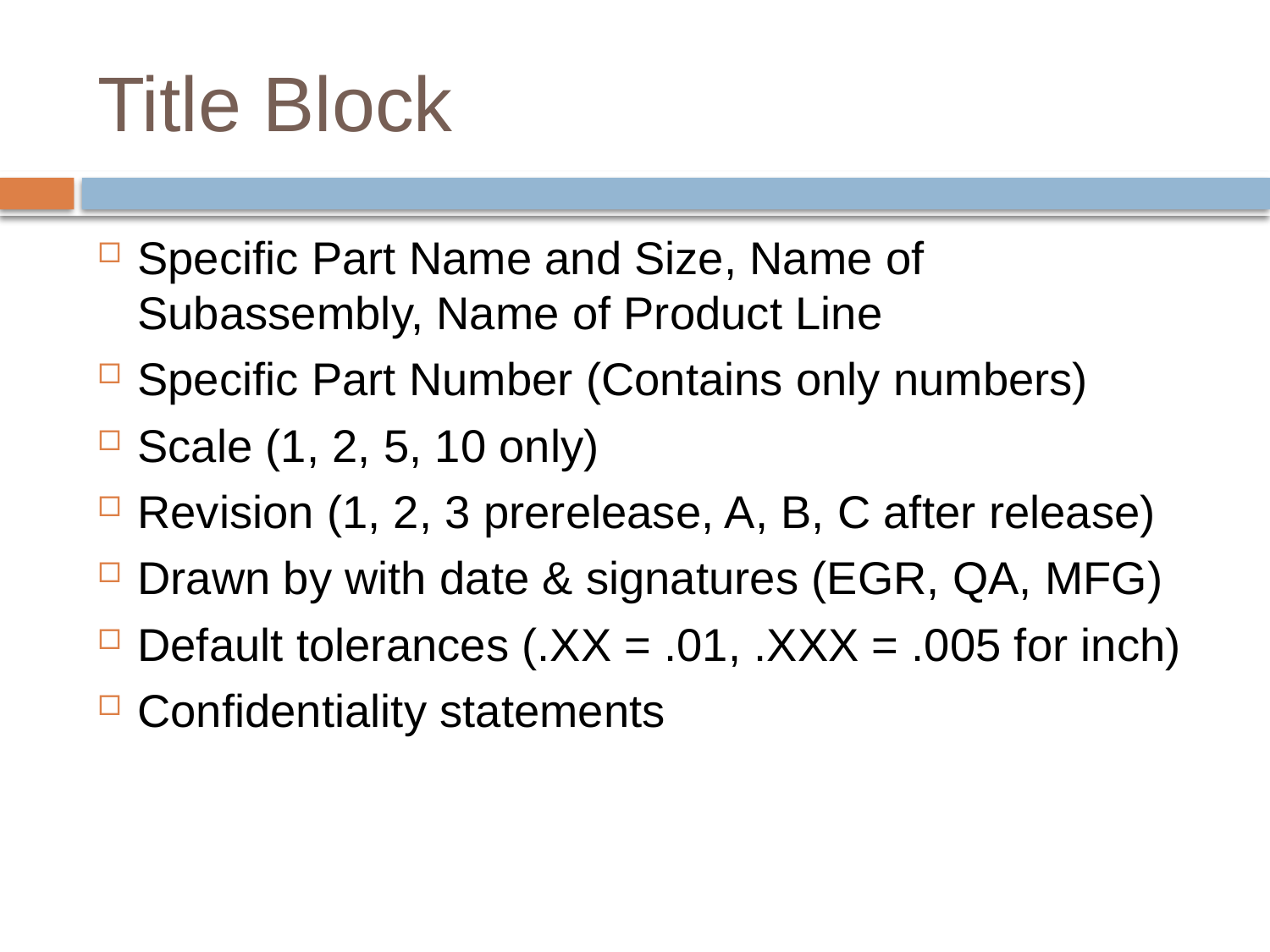

# Title Block
Specific Part Name and Size, Name of Subassembly, Name of Product Line
Specific Part Number (Contains only numbers)
Scale (1, 2, 5, 10 only)
Revision (1, 2, 3 prerelease, A, B, C after release)
Drawn by with date & signatures (EGR, QA, MFG)
Default tolerances (.XX = .01, .XXX = .005 for inch)
Confidentiality statements